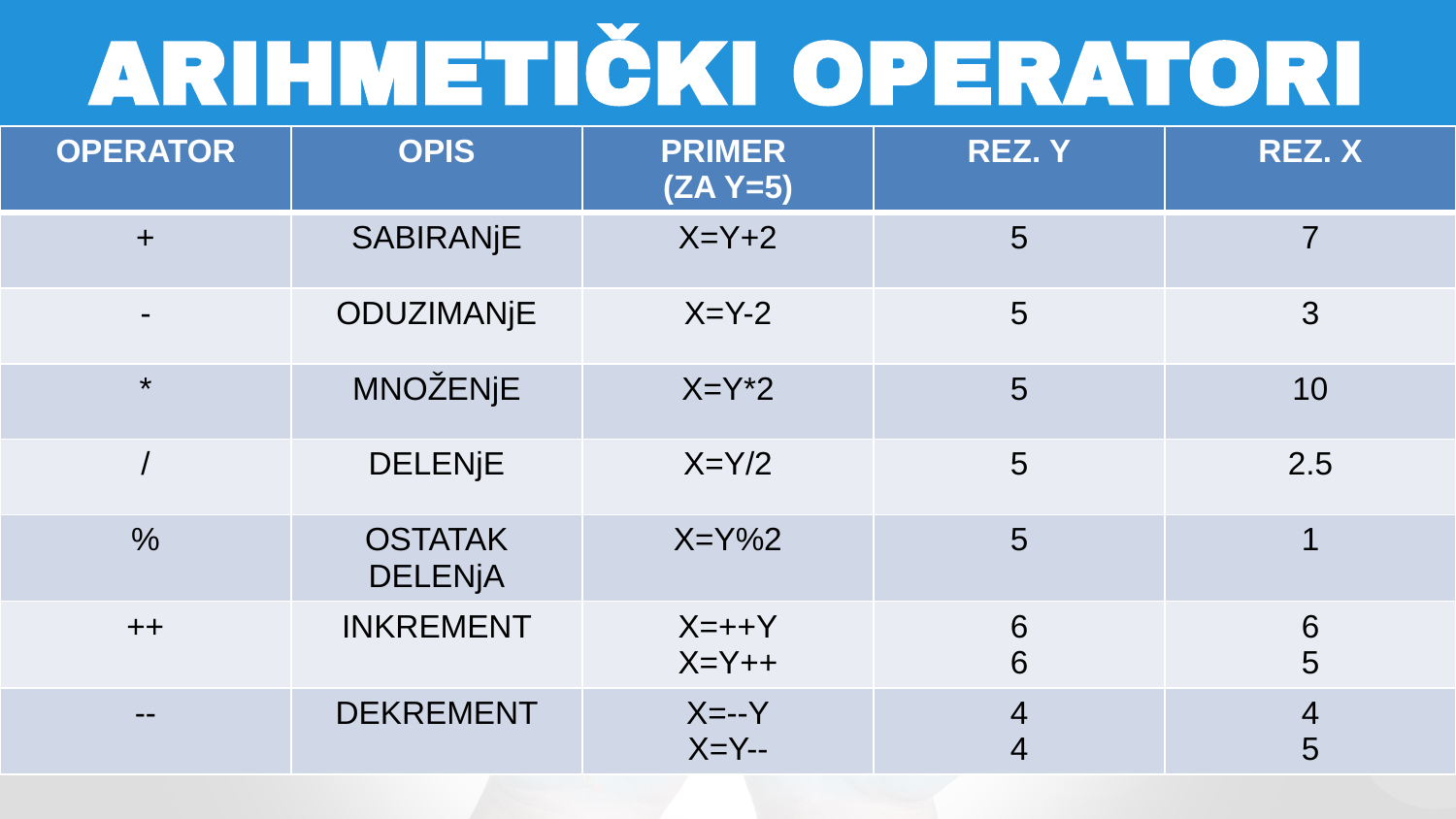

ARIHMETIČKI OPERATORI
| OPERATOR | OPIS | PRIMER (ZA Y=5) | REZ. Y | REZ. X |
| --- | --- | --- | --- | --- |
| + | SABIRANjE | X=Y+2 | 5 | 7 |
| - | ODUZIMANjE | X=Y-2 | 5 | 3 |
| \* | MNOŽENjE | X=Y\*2 | 5 | 10 |
| / | DELENjE | X=Y/2 | 5 | 2.5 |
| % | OSTATAK DELENjA | X=Y%2 | 5 | 1 |
| ++ | INKREMENT | X=++Y X=Y++ | 6 6 | 6 5 |
| -- | DEKREMENT | X=--Y X=Y-- | 4 4 | 4 5 |